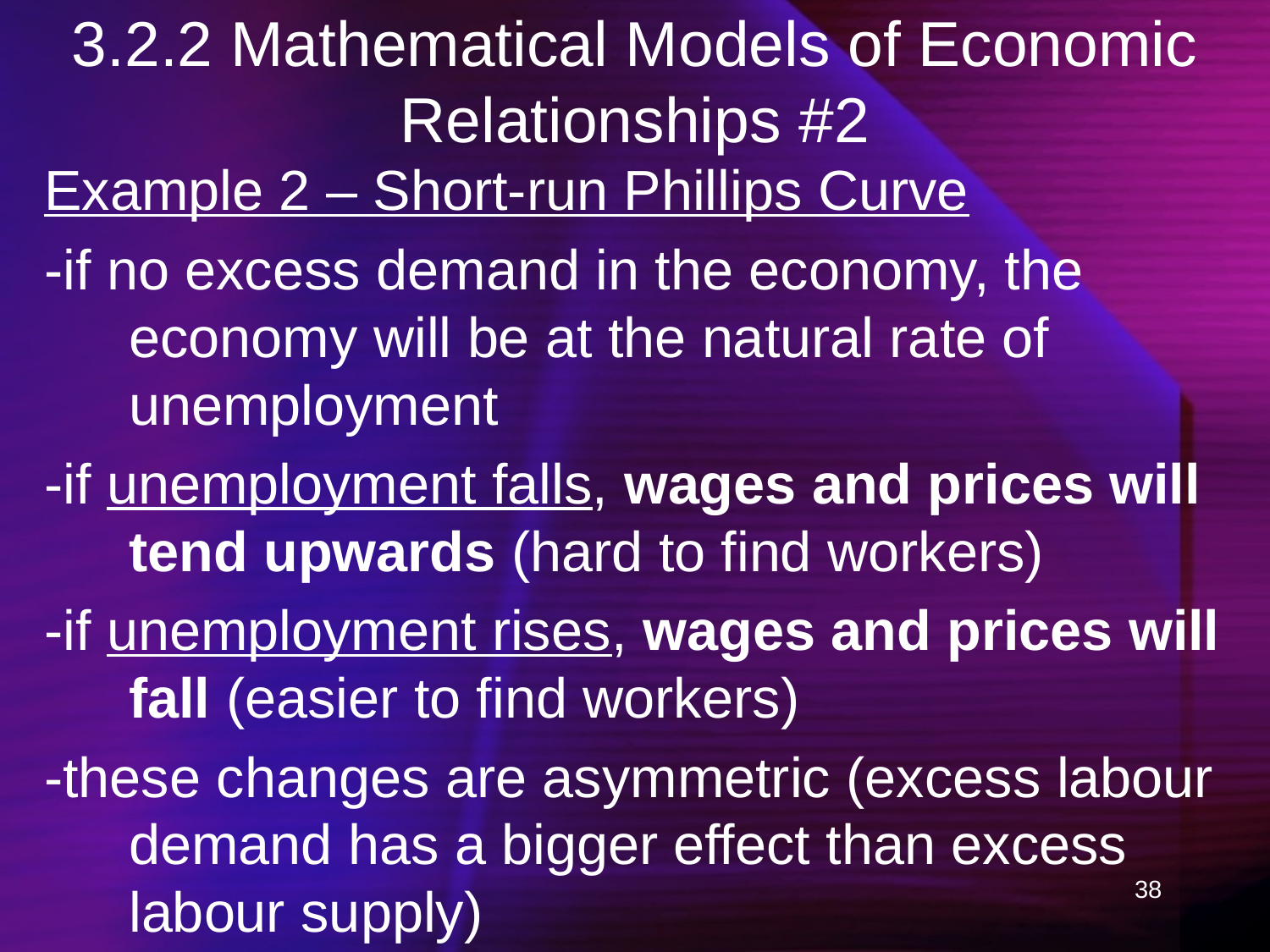

# 3.2.2 Mathematical Models of Economic Relationships #2
Example 2 – Short-run Phillips Curve
-if no excess demand in the economy, the economy will be at the natural rate of unemployment
-if unemployment falls, wages and prices will tend upwards (hard to find workers)
-if unemployment rises, wages and prices will fall (easier to find workers)
-these changes are asymmetric (excess labour demand has a bigger effect than excess labour supply)

38